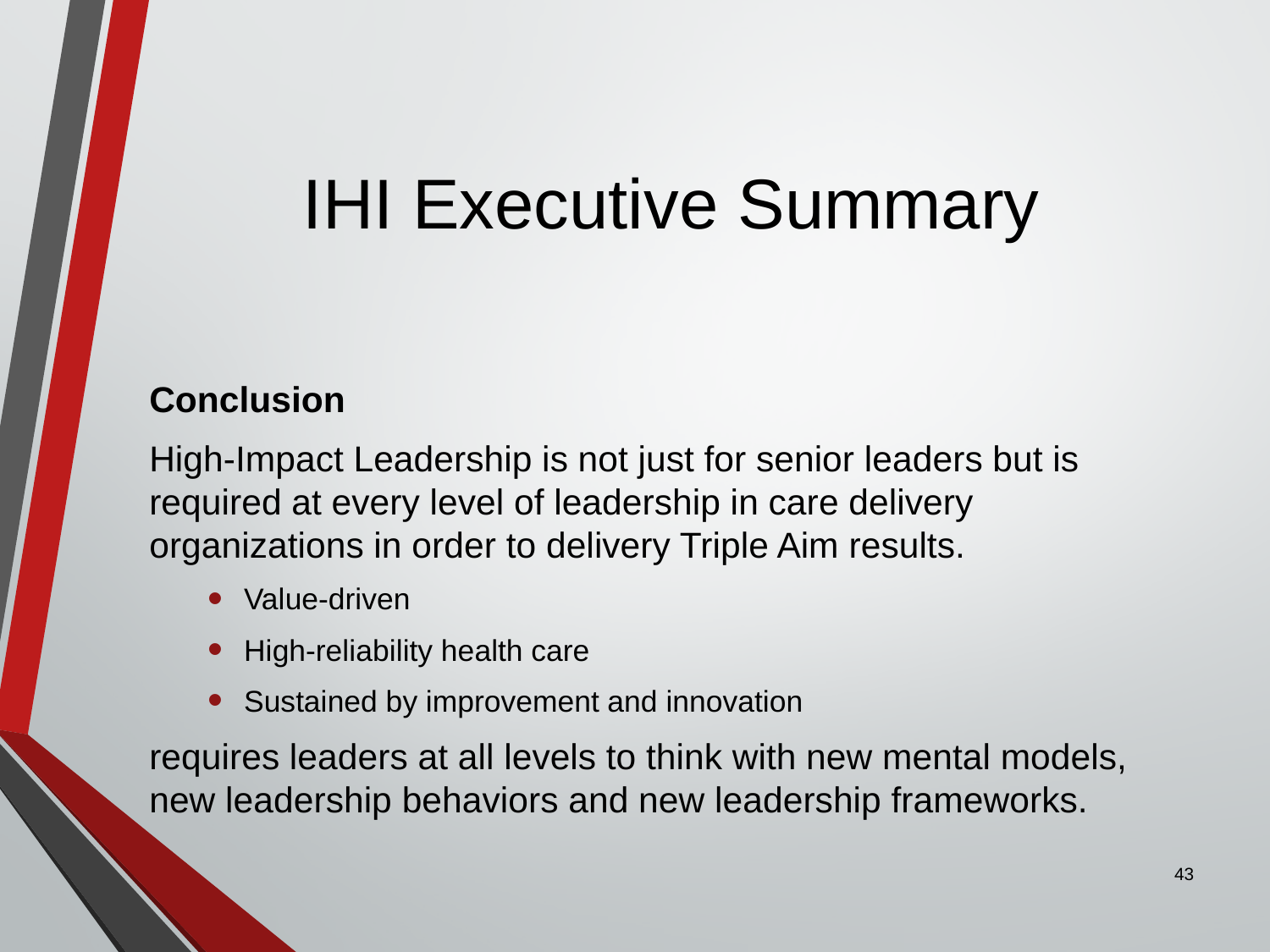

# IHI Executive Summary
Conclusion
High-Impact Leadership is not just for senior leaders but is required at every level of leadership in care delivery organizations in order to delivery Triple Aim results.
Value-driven
High-reliability health care
Sustained by improvement and innovation
requires leaders at all levels to think with new mental models, new leadership behaviors and new leadership frameworks.

43